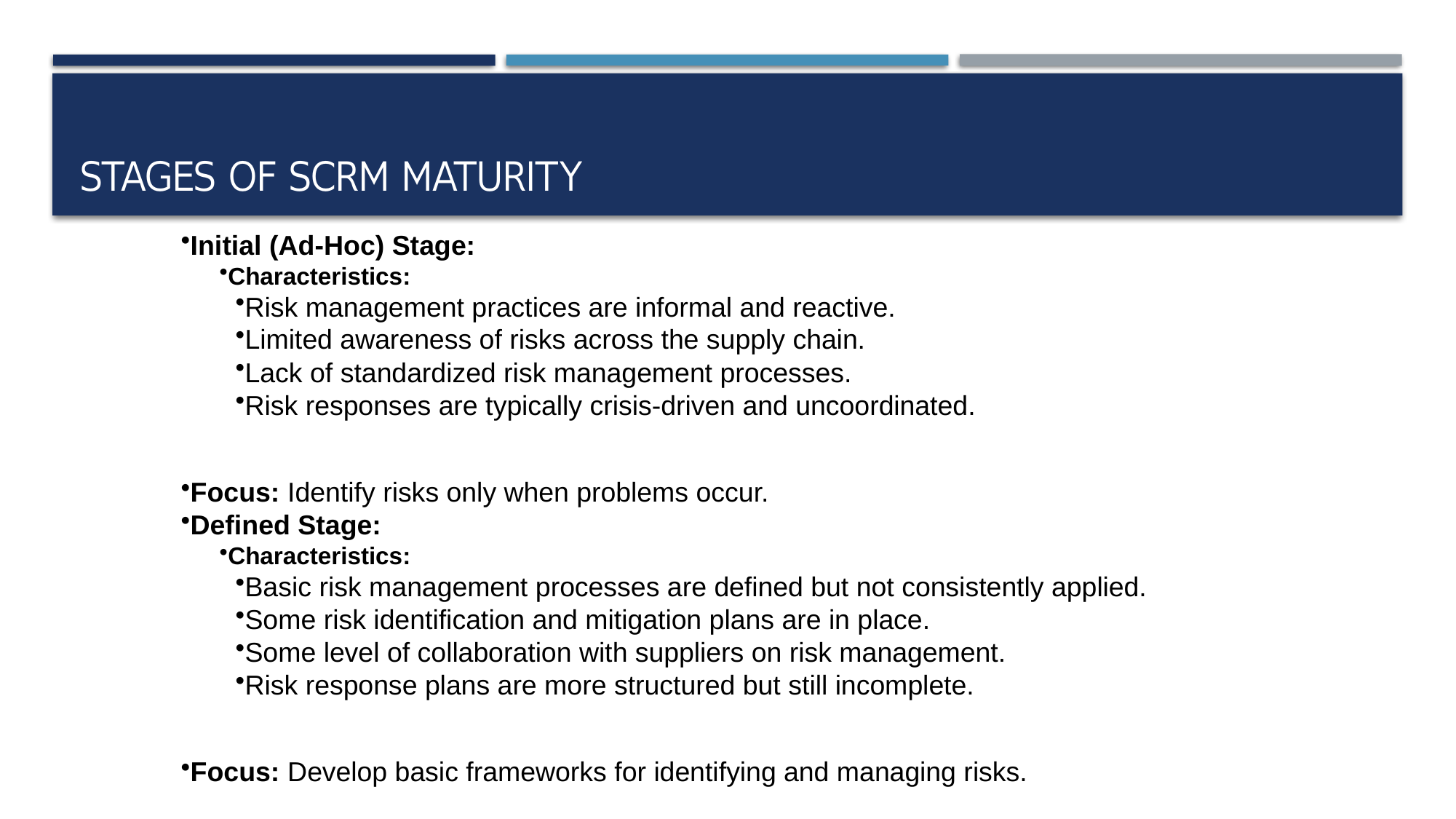

# Stages of SCRM Maturity
Initial (Ad-Hoc) Stage:
Characteristics:
Risk management practices are informal and reactive.
Limited awareness of risks across the supply chain.
Lack of standardized risk management processes.
Risk responses are typically crisis-driven and uncoordinated.

Focus: Identify risks only when problems occur.
Defined Stage:
Characteristics:
Basic risk management processes are defined but not consistently applied.
Some risk identification and mitigation plans are in place.
Some level of collaboration with suppliers on risk management.
Risk response plans are more structured but still incomplete.

Focus: Develop basic frameworks for identifying and managing risks.